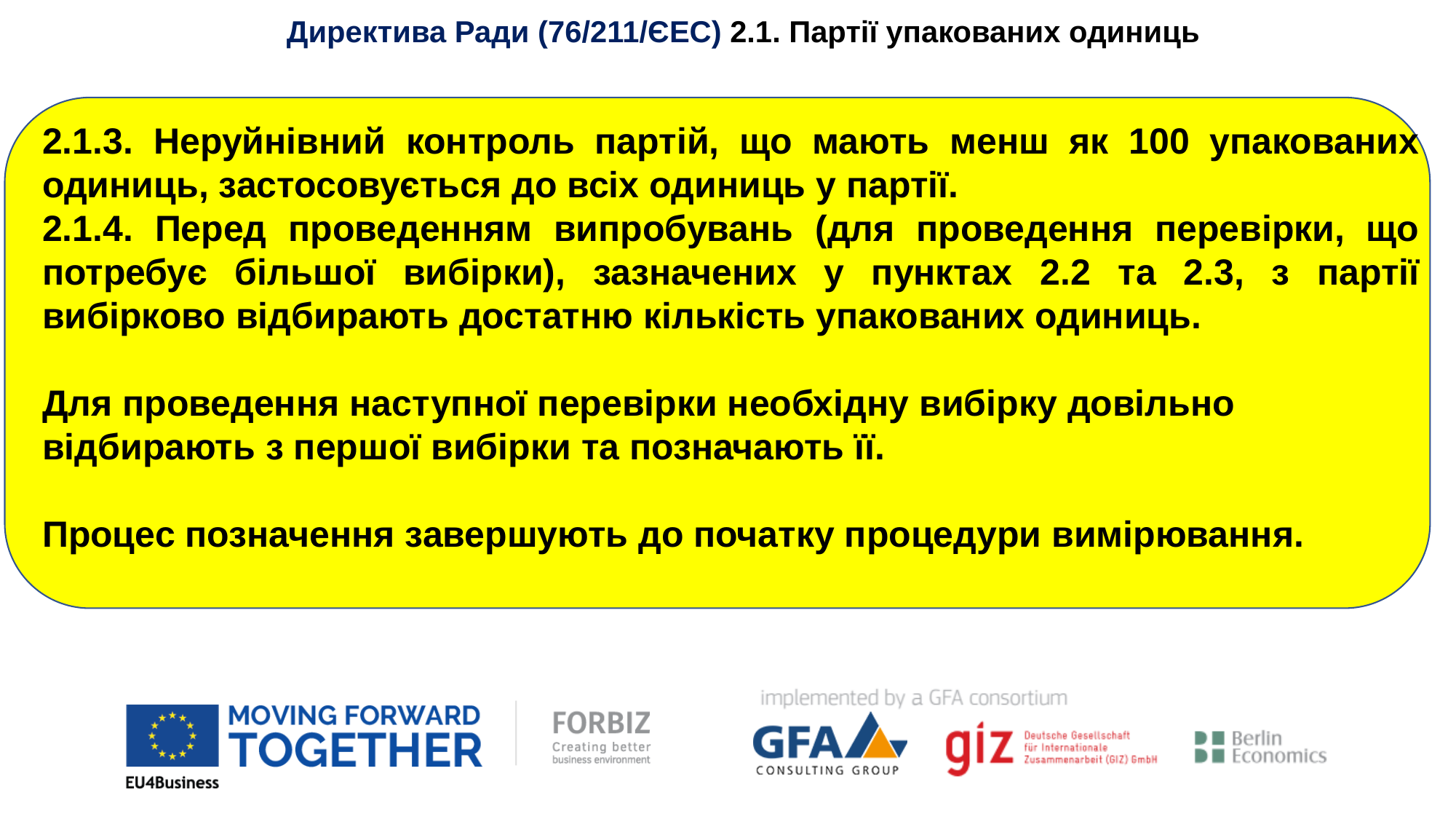

Директива Ради (76/211/ЄEC) 2.1. Партії упакованих одиниць

2.1.3. Неруйнівний контроль партій, що мають менш як 100 упакованих одиниць, застосовується до всіх одиниць у партії.
2.1.4. Перед проведенням випробувань (для проведення перевірки, що потребує більшої вибірки), зазначених у пунктах 2.2 та 2.3, з партії вибірково відбирають достатню кількість упакованих одиниць.

Для проведення наступної перевірки необхідну вибірку довільно відбирають з першої вибірки та позначають її.

Процес позначення завершують до початку процедури вимірювання.